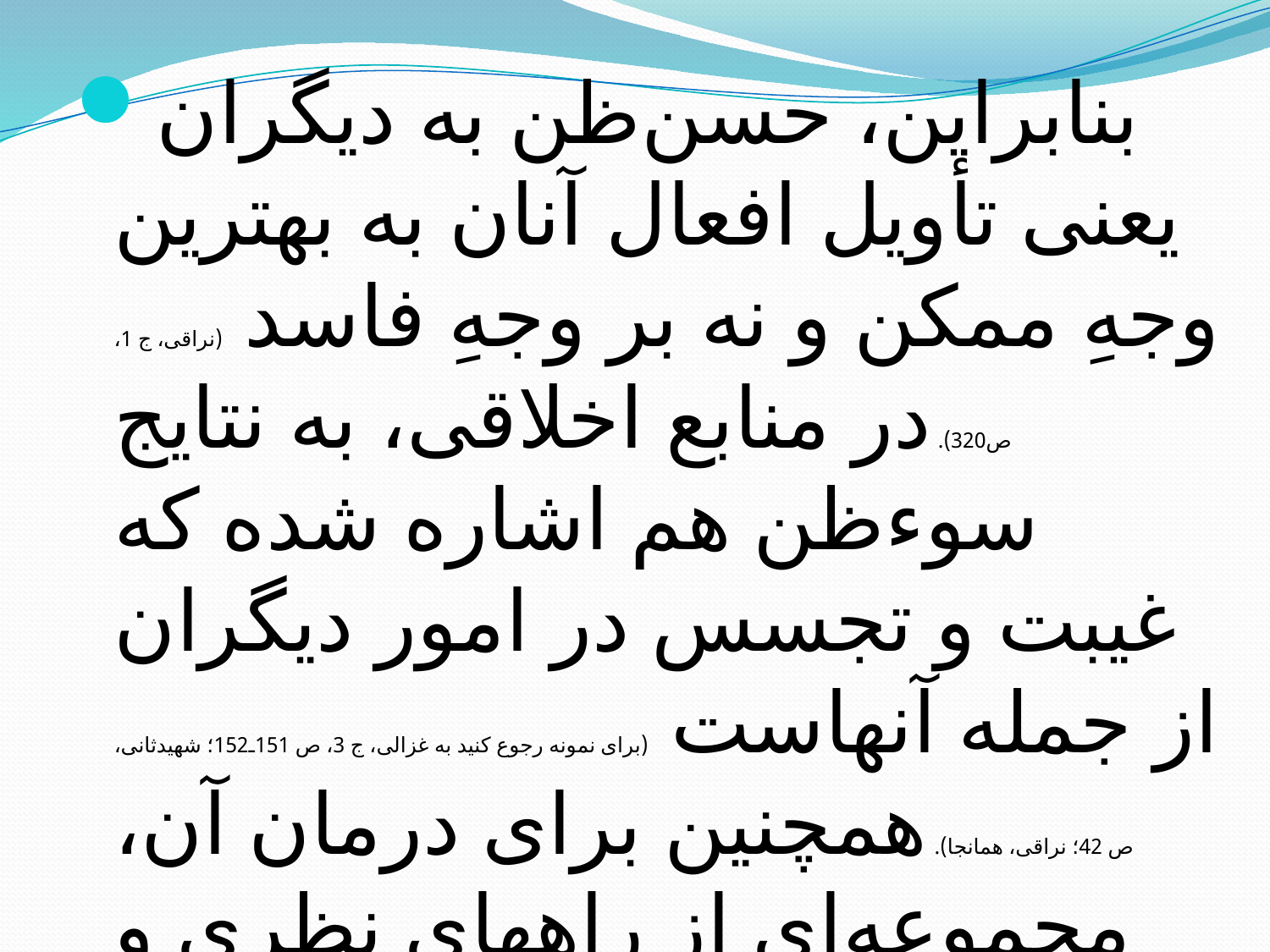

بنابراين، حسن‌ظن به ديگران يعنى تأويل افعال آنان به بهترين وجهِ ممكن و نه بر وجهِ فاسد (نراقى، ج 1، ص320). در منابع اخلاقى، به نتايج سوءظن هم اشاره شده كه غيبت و تجسس در امور ديگران از جمله آنهاست (براى نمونه رجوع کنید به غزالى، ج 3، ص 151ـ152؛ شهيدثانى، ص 42؛ نراقى، همانجا). همچنين براى درمان آن، مجموعه‌اى از راههاى نظرى و عملى ارائه شده است (رجوع کنید به شهيدثانى، ص 41ـ42؛ نراقى، ج 1، ص320).

#